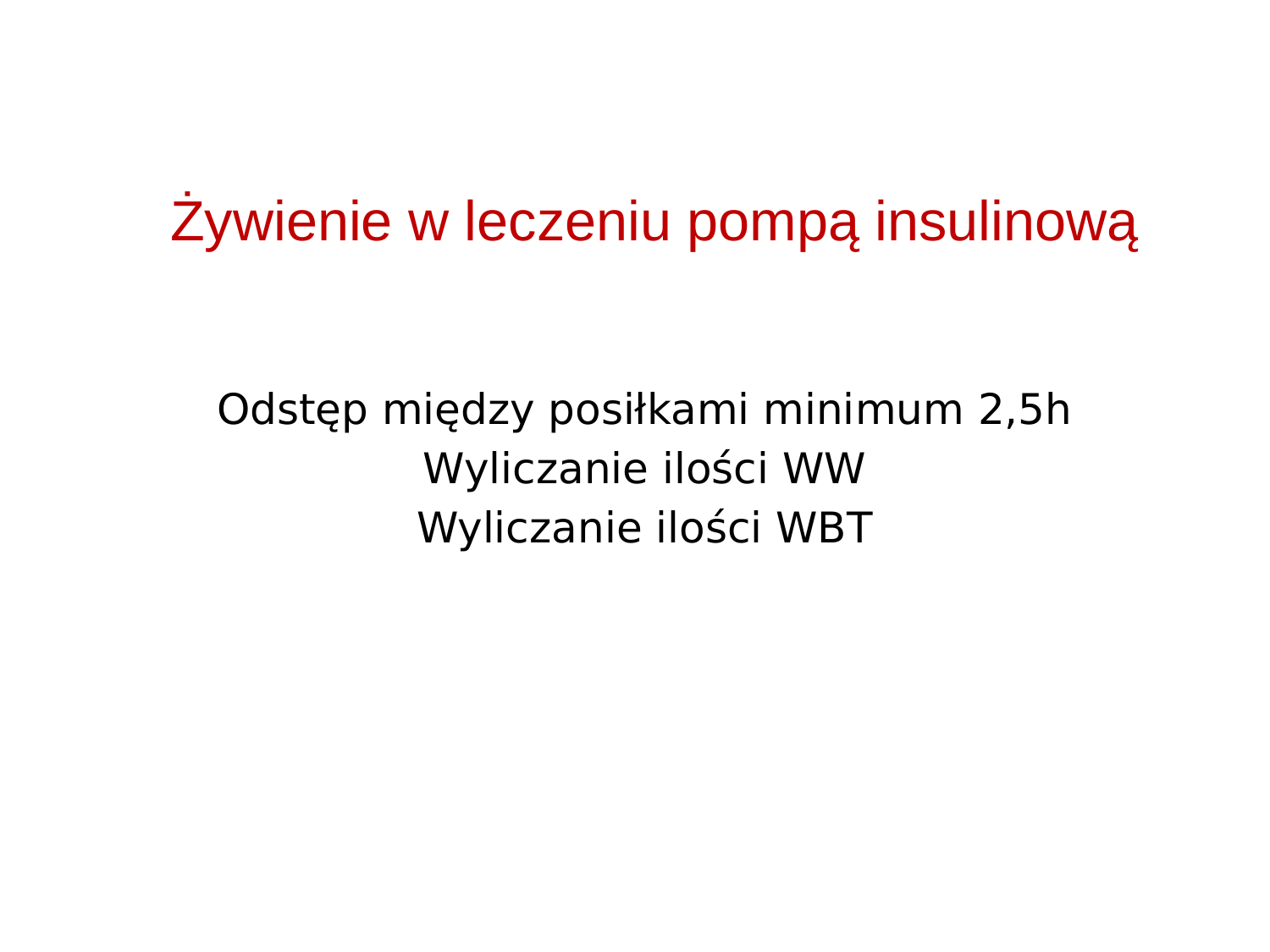

# Żywienie w leczeniu pompą insulinową
Odstęp między posiłkami minimum 2,5h
Wyliczanie ilości WW
Wyliczanie ilości WBT